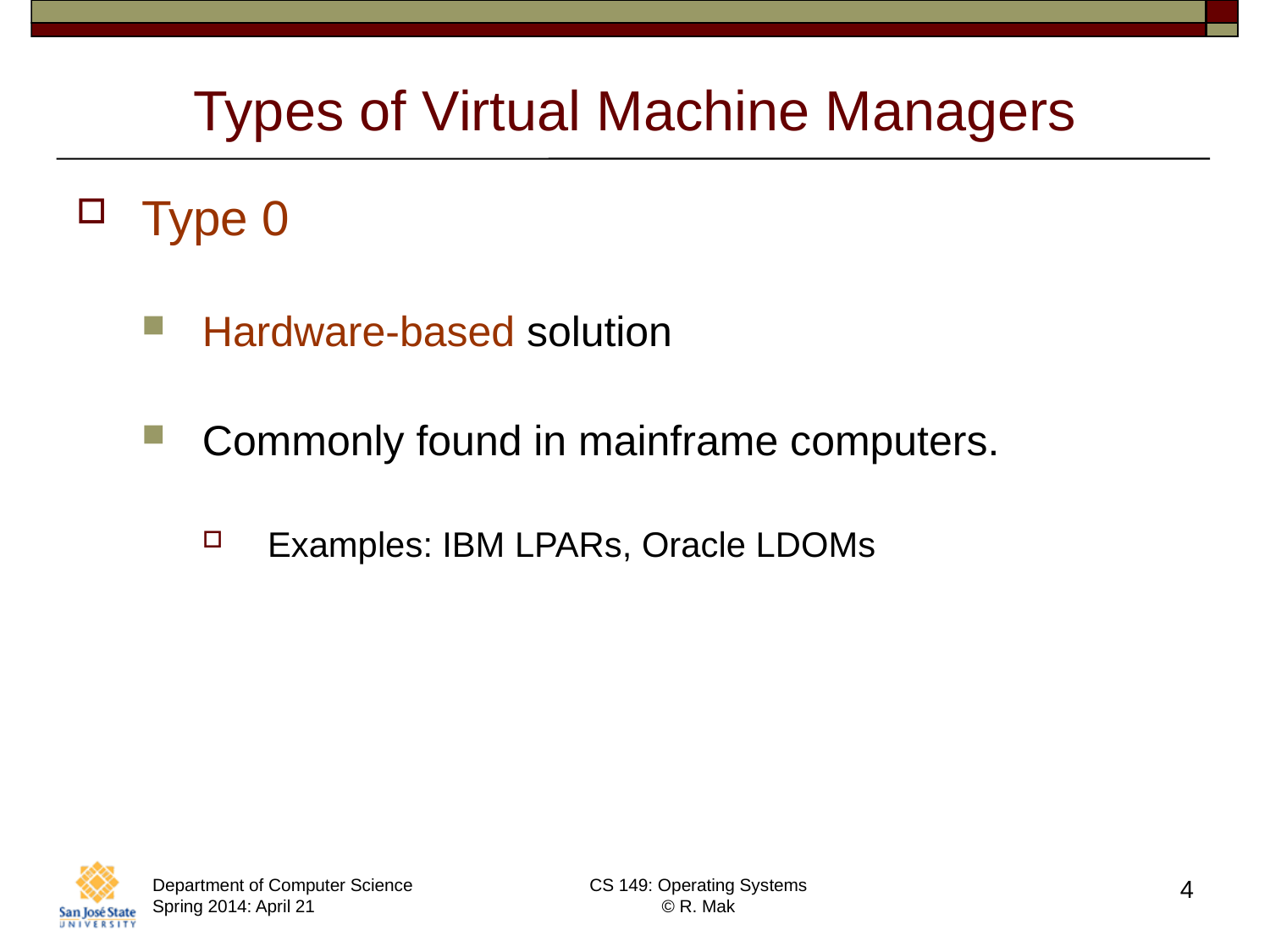

# Types of Virtual Machine Managers
Type 0

Hardware-based solution

Commonly found in mainframe computers.

Examples: IBM LPARs, Oracle LDOMs

Department of Computer Science
Spring 2014: April 21
CS 149: Operating Systems
© R. Mak
4